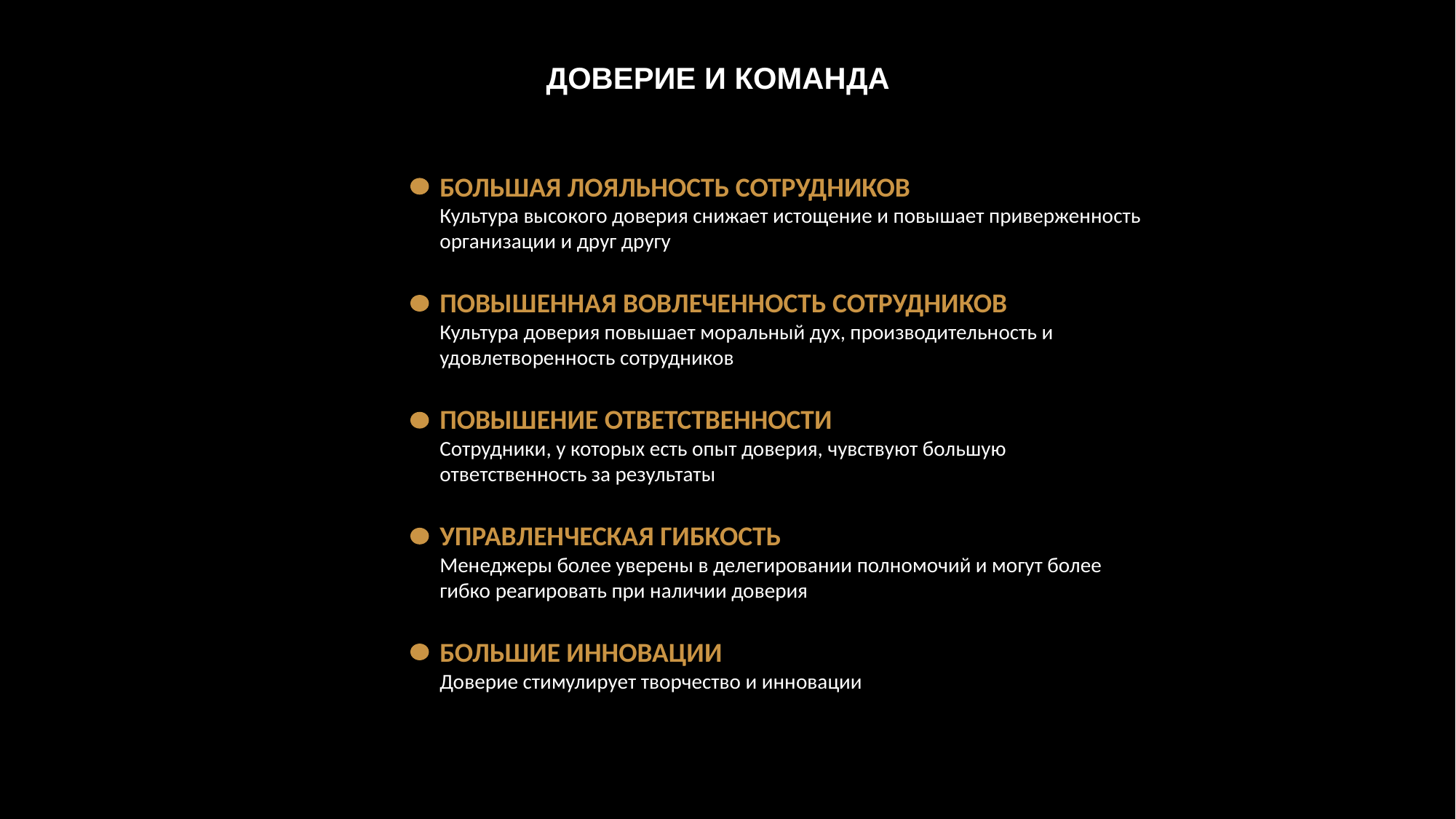

ДОВЕРИЕ И КОМАНДА
БОЛЬШАЯ ЛОЯЛЬНОСТЬ СОТРУДНИКОВ
Культура высокого доверия снижает истощение и повышает приверженность организации и друг другу

ПОВЫШЕННАЯ ВОВЛЕЧЕННОСТЬ СОТРУДНИКОВ
Культура доверия повышает моральный дух, производительность и удовлетворенность сотрудников

ПОВЫШЕНИЕ ОТВЕТСТВЕННОСТИ
Сотрудники, у которых есть опыт доверия, чувствуют большую ответственность за результаты

УПРАВЛЕНЧЕСКАЯ ГИБКОСТЬ
Менеджеры более уверены в делегировании полномочий и могут более гибко реагировать при наличии доверия

БОЛЬШИЕ ИННОВАЦИИ
Доверие стимулирует творчество и инновации